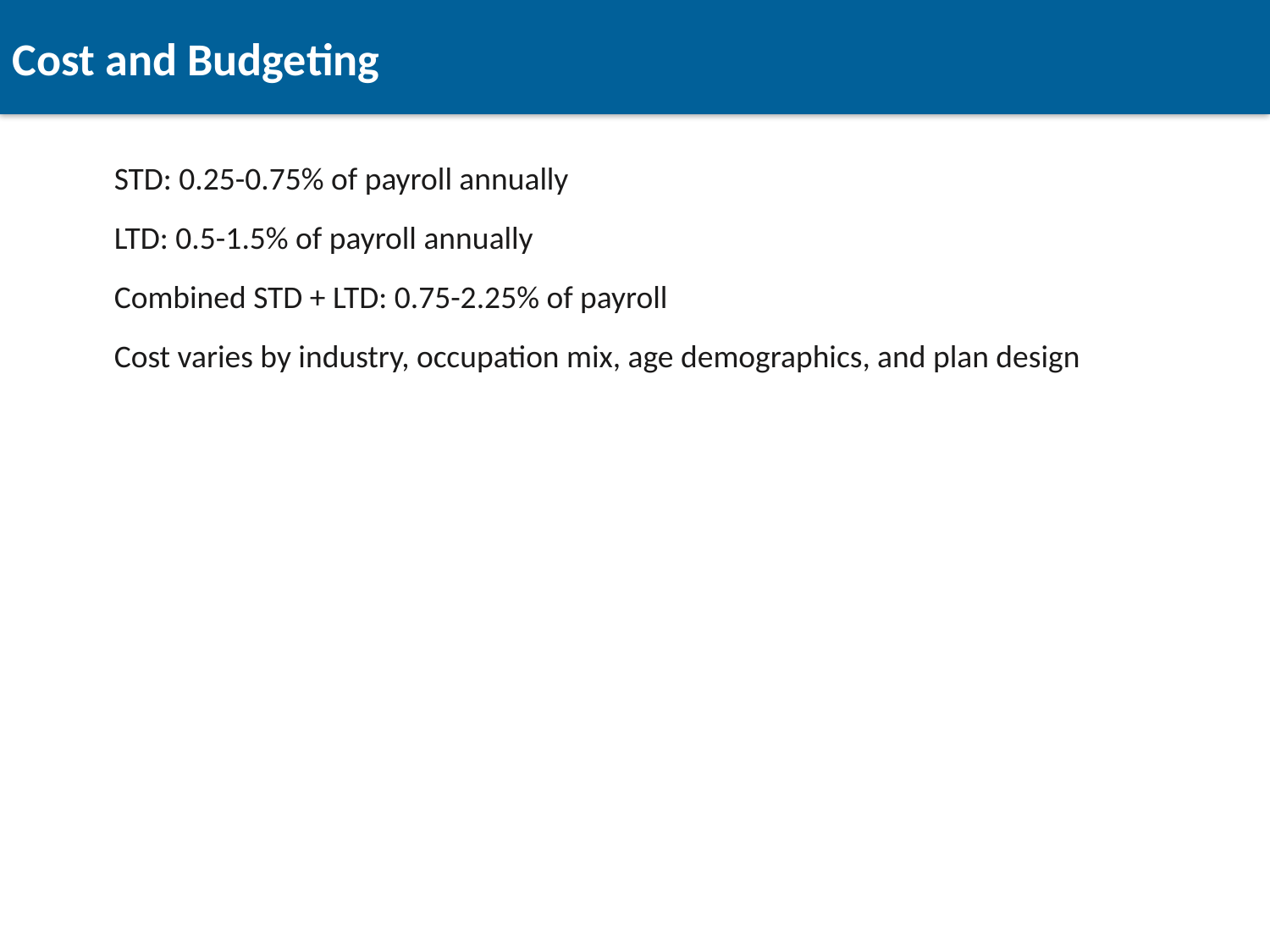

Cost and Budgeting
STD: 0.25-0.75% of payroll annually
LTD: 0.5-1.5% of payroll annually
Combined STD + LTD: 0.75-2.25% of payroll
Cost varies by industry, occupation mix, age demographics, and plan design